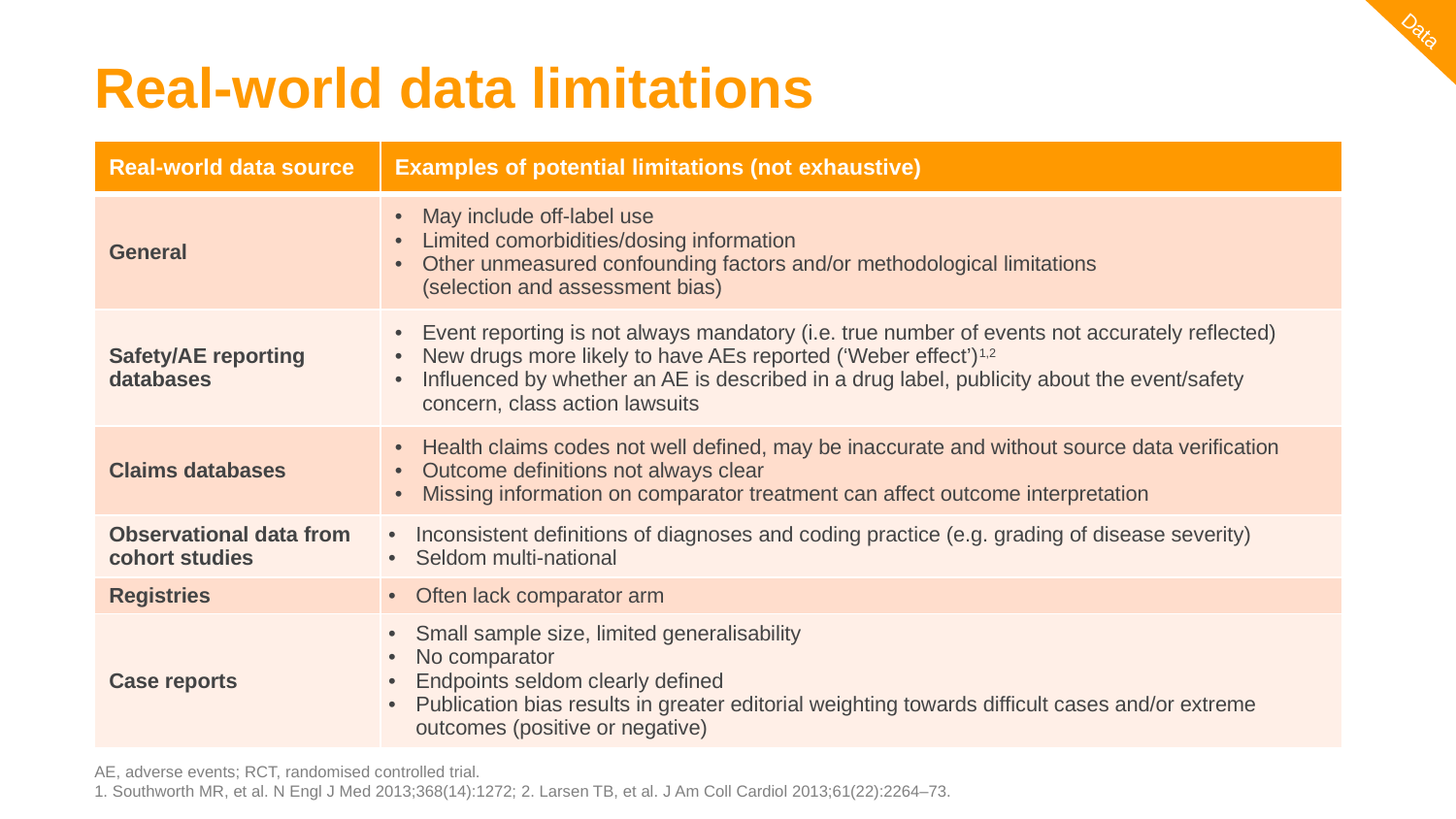

Data
RWE data
# Real-world data limitations
| Real-world data source | Examples of potential limitations (not exhaustive) |
| --- | --- |
| General | May include off-label use Limited comorbidities/dosing information Other unmeasured confounding factors and/or methodological limitations (selection and assessment bias) |
| Safety/AE reporting databases | Event reporting is not always mandatory (i.e. true number of events not accurately reflected) New drugs more likely to have AEs reported (‘Weber effect’)1,2 Influenced by whether an AE is described in a drug label, publicity about the event/safety concern, class action lawsuits |
| Claims databases | Health claims codes not well defined, may be inaccurate and without source data verification Outcome definitions not always clear Missing information on comparator treatment can affect outcome interpretation |
| Observational data from cohort studies | Inconsistent definitions of diagnoses and coding practice (e.g. grading of disease severity) Seldom multi-national |
| Registries | Often lack comparator arm |
| Case reports | Small sample size, limited generalisability No comparator Endpoints seldom clearly defined Publication bias results in greater editorial weighting towards difficult cases and/or extreme outcomes (positive or negative) |
AE, adverse events; RCT, randomised controlled trial.
1. Southworth MR, et al. N Engl J Med 2013;368(14):1272; 2. Larsen TB, et al. J Am Coll Cardiol 2013;61(22):2264–73.